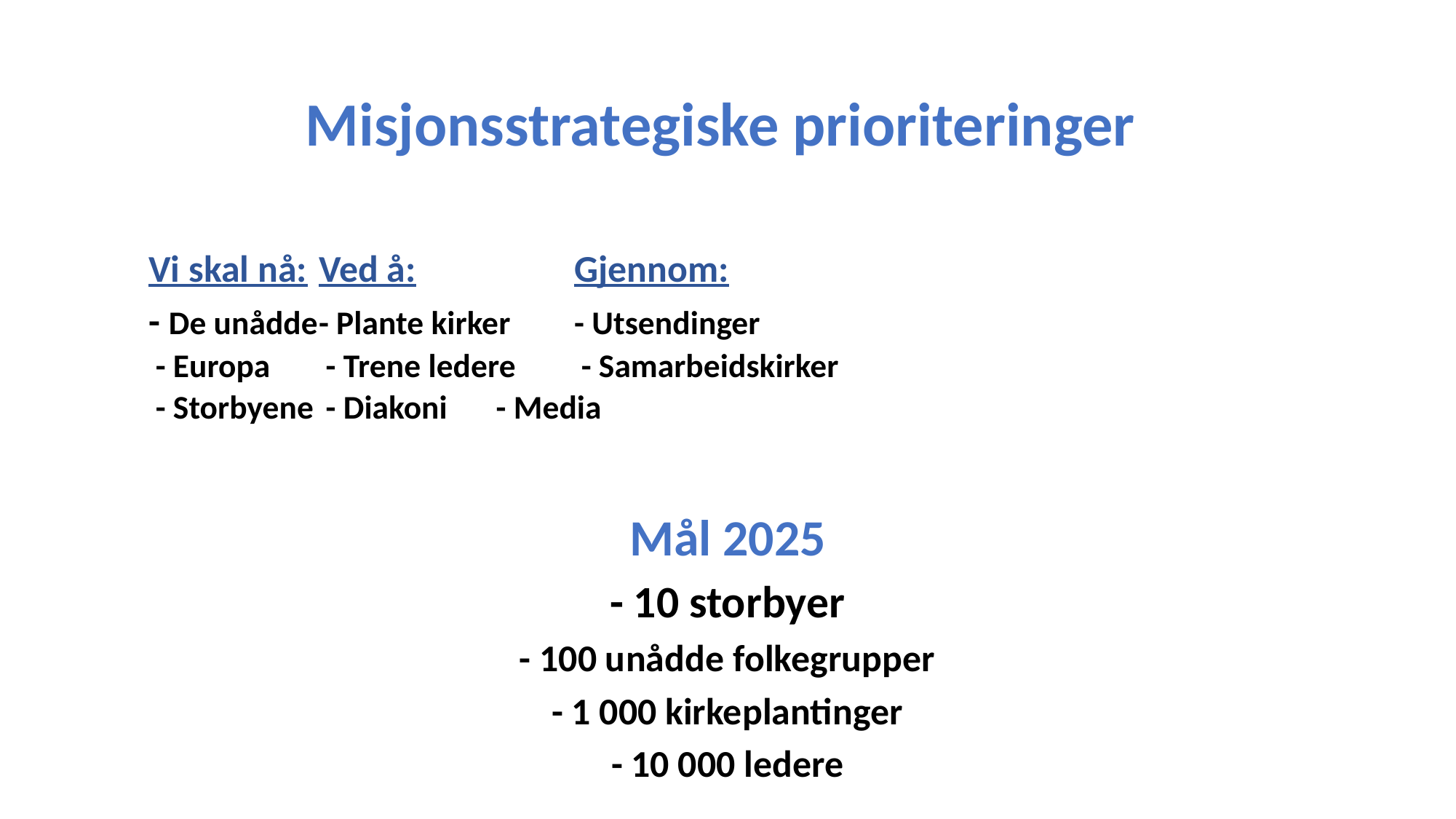

Misjonsstrategiske prioriteringer

		Vi skal nå:		Ved å:		Gjennom:
		- De unådde		- Plante kirker	- Utsendinger
	- Europa		- Trene ledere	- Samarbeidskirker
	- Storbyene		- Diakoni		- Media

Mål 2025
- 10 storbyer
- 100 unådde folkegrupper
- 1 000 kirkeplantinger
- 10 000 ledere